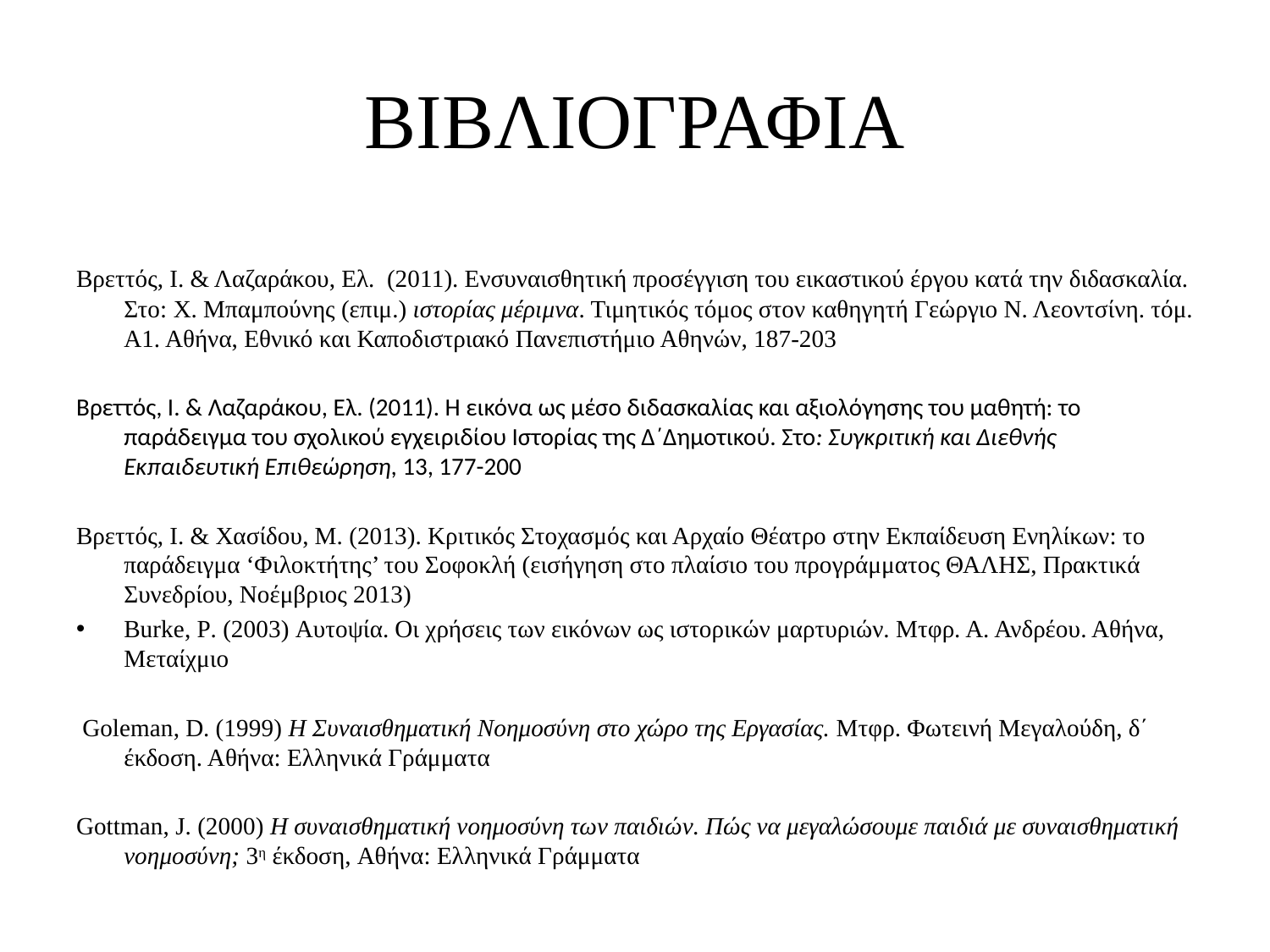

# ΒΙΒΛΙΟΓΡΑΦΙΑ

Βρεττός, Ι. & Λαζαράκου, Ελ.  (2011). Ενσυναισθητική προσέγγιση του εικαστικού έργου κατά την διδασκαλία. Στο: Χ. Μπαμπούνης (επιμ.) ιστορίας μέριμνα. Τιμητικός τόμος στον καθηγητή Γεώργιο Ν. Λεοντσίνη. τόμ. Α1. Αθήνα, Εθνικό και Καποδιστριακό Πανεπιστήμιο Αθηνών, 187-203

Βρεττός, Ι. & Λαζαράκου, Ελ. (2011). Η εικόνα ως μέσο διδασκαλίας και αξιολόγησης του μαθητή: το παράδειγμα του σχολικού εγχειριδίου Ιστορίας της Δ΄Δημοτικού. Στο: Συγκριτική και Διεθνής Εκπαιδευτική Επιθεώρηση, 13, 177-200

Βρεττός, Ι. & Χασίδου, Μ. (2013). Κριτικός Στοχασμός και Αρχαίο Θέατρο στην Εκπαίδευση Ενηλίκων: το παράδειγμα ‘Φιλοκτήτης’ του Σοφοκλή (εισήγηση στο πλαίσιο του προγράμματος ΘΑΛΗΣ, Πρακτικά Συνεδρίου, Νοέμβριος 2013)
Burke, P. (2003) Αυτοψία. Οι χρήσεις των εικόνων ως ιστορικών μαρτυριών. Μτφρ. Α. Ανδρέου. Αθήνα, Μεταίχμιο

 Goleman, D. (1999) Η Συναισθηματική Νοημοσύνη στο χώρο της Εργασίας. Μτφρ. Φωτεινή Μεγαλούδη, δ΄ έκδοση. Αθήνα: Ελληνικά Γράμματα

Gottman, J. (2000) Η συναισθηματική νοημοσύνη των παιδιών. Πώς να μεγαλώσουμε παιδιά με συναισθηματική νοημοσύνη; 3η έκδοση, Αθήνα: Ελληνικά Γράμματα